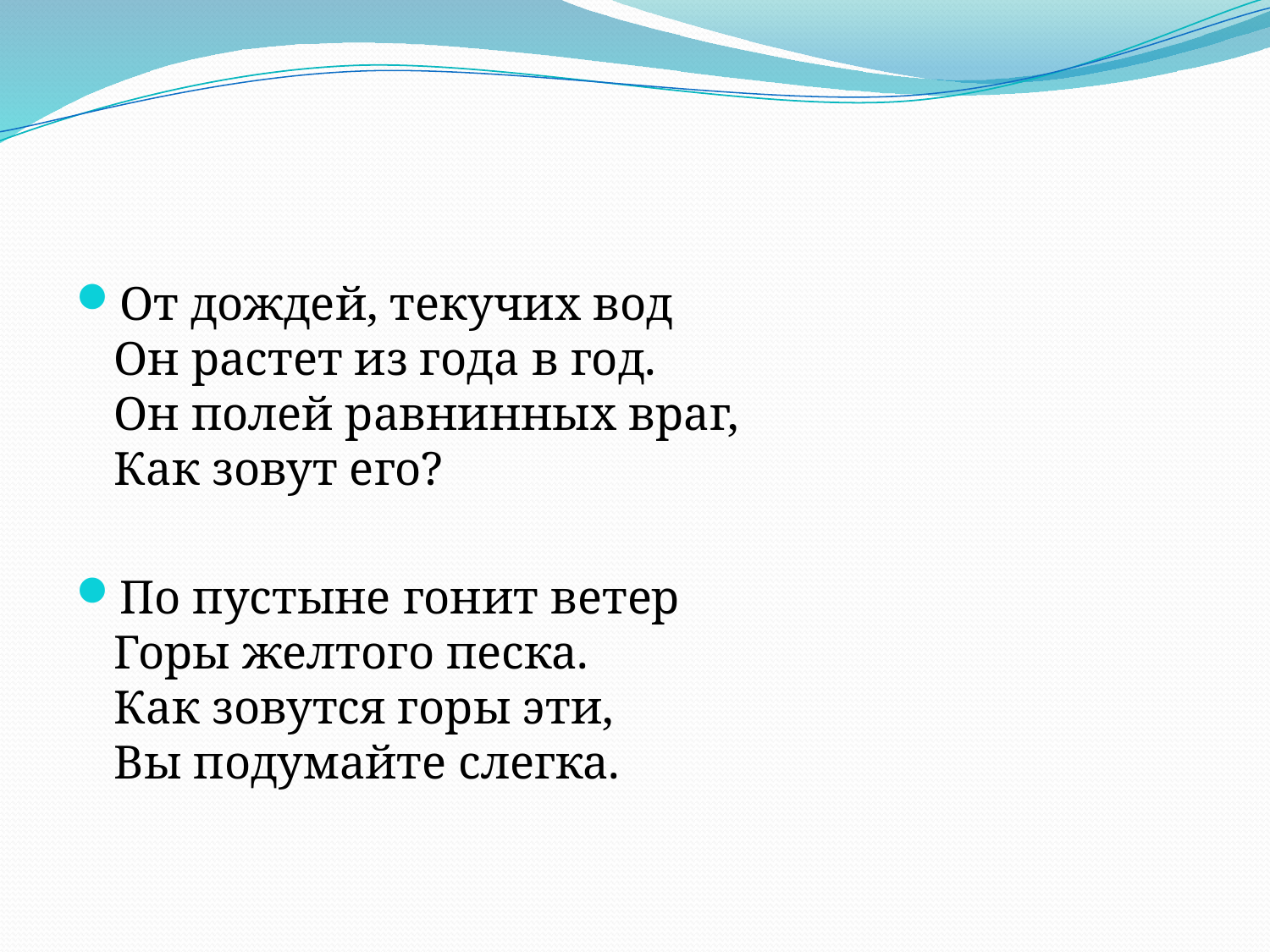

От дождей, текучих вод
Он растет из года в год.
Он полей равнинных враг,
Как зовут его?

По пустыне гонит ветер
Горы желтого песка.
Как зовутся горы эти,
Вы подумайте слегка.